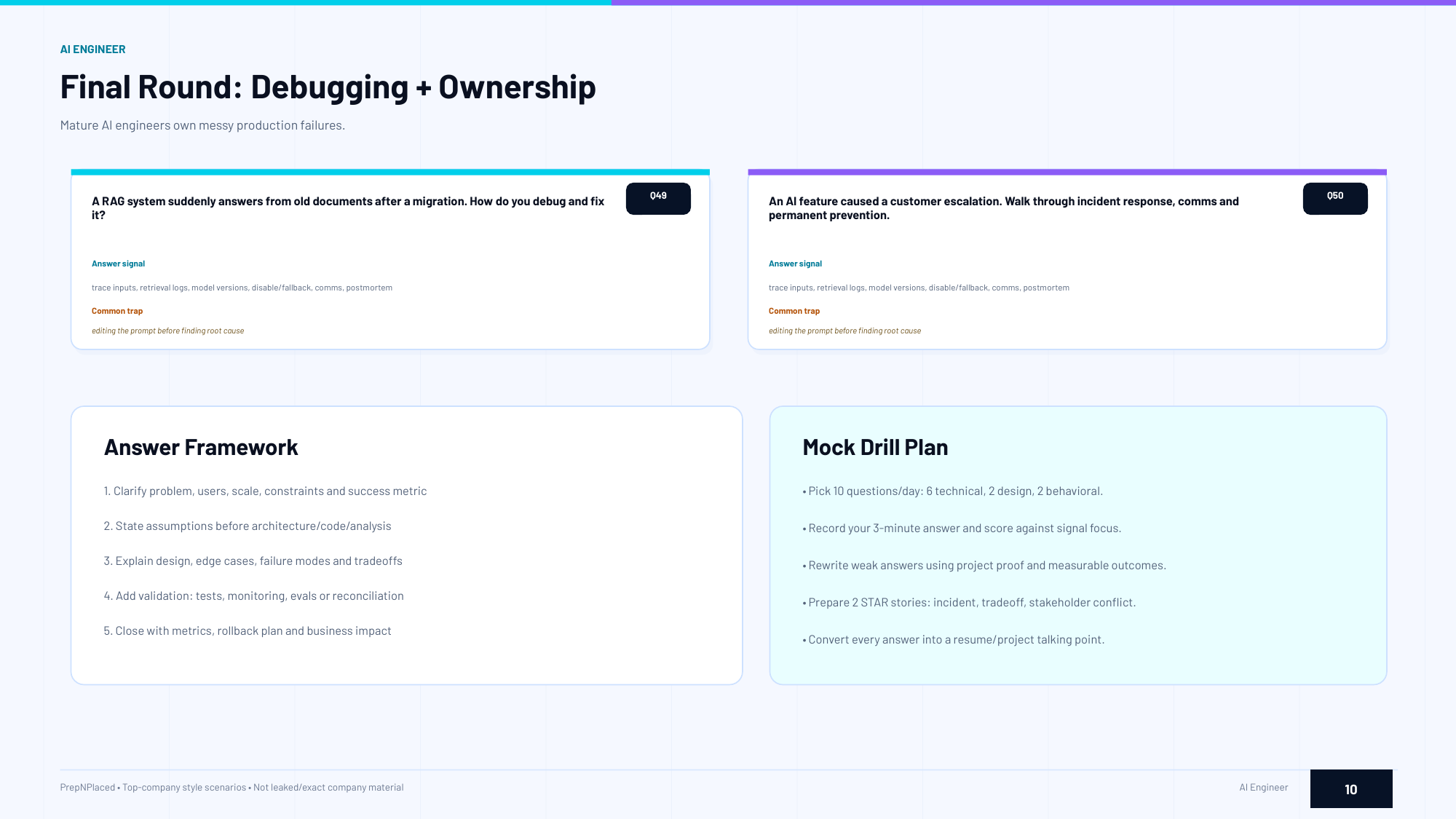

AI ENGINEER
Final Round: Debugging + Ownership
Mature AI engineers own messy production failures.

Q49
Q50
A RAG system suddenly answers from old documents after a migration. How do you debug and fix it?
An AI feature caused a customer escalation. Walk through incident response, comms and permanent prevention.
Answer signal
Answer signal
trace inputs, retrieval logs, model versions, disable/fallback, comms, postmortem
trace inputs, retrieval logs, model versions, disable/fallback, comms, postmortem
Common trap
Common trap
editing the prompt before finding root cause
editing the prompt before finding root cause

Answer Framework
Mock Drill Plan
1. Clarify problem, users, scale, constraints and success metric
• Pick 10 questions/day: 6 technical, 2 design, 2 behavioral.
2. State assumptions before architecture/code/analysis
• Record your 3-minute answer and score against signal focus.
3. Explain design, edge cases, failure modes and tradeoffs
• Rewrite weak answers using project proof and measurable outcomes.
4. Add validation: tests, monitoring, evals or reconciliation
• Prepare 2 STAR stories: incident, tradeoff, stakeholder conflict.
5. Close with metrics, rollback plan and business impact
• Convert every answer into a resume/project talking point.

10
PrepNPlaced • Top-company style scenarios • Not leaked/exact company material
AI Engineer